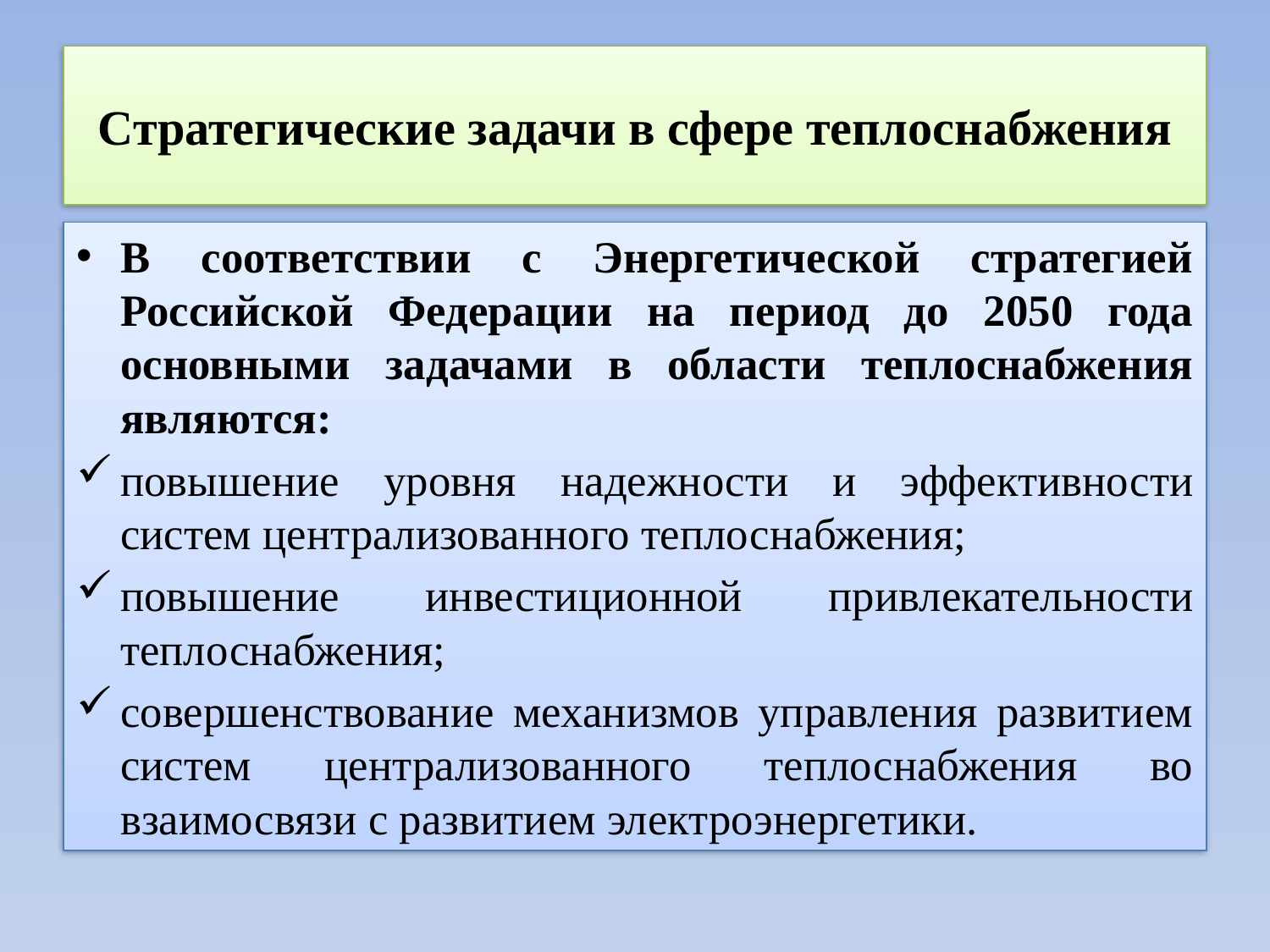

# Стратегические задачи в сфере теплоснабжения
В соответствии с Энергетической стратегией Российской Федерации на период до 2050 года основными задачами в области теплоснабжения являются:
повышение уровня надежности и эффективности систем централизованного теплоснабжения;
повышение инвестиционной привлекательности теплоснабжения;
совершенствование механизмов управления развитием систем централизованного теплоснабжения во взаимосвязи с развитием электроэнергетики.